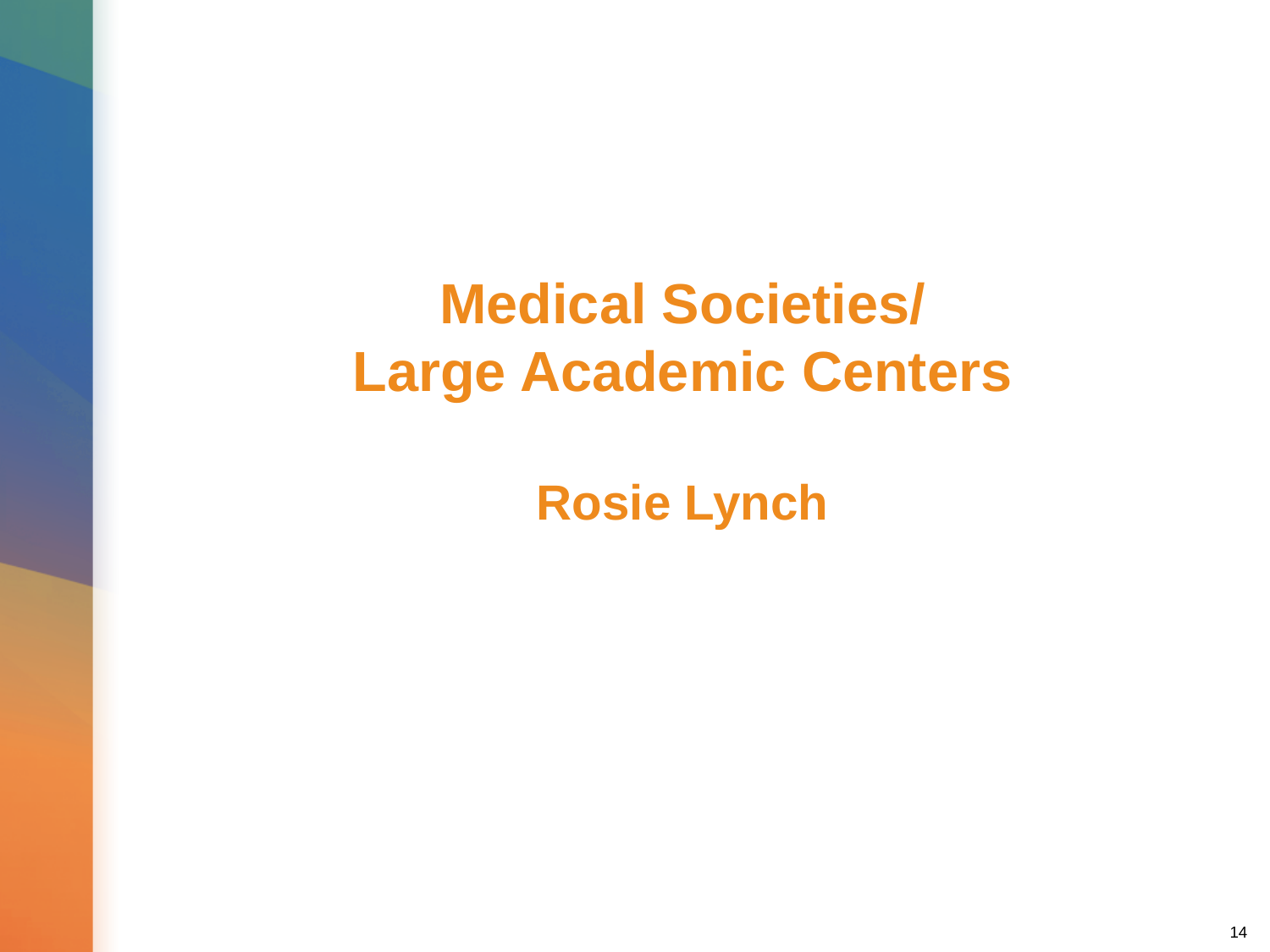

# Medical Societies/ Large Academic Centers Rosie Lynch